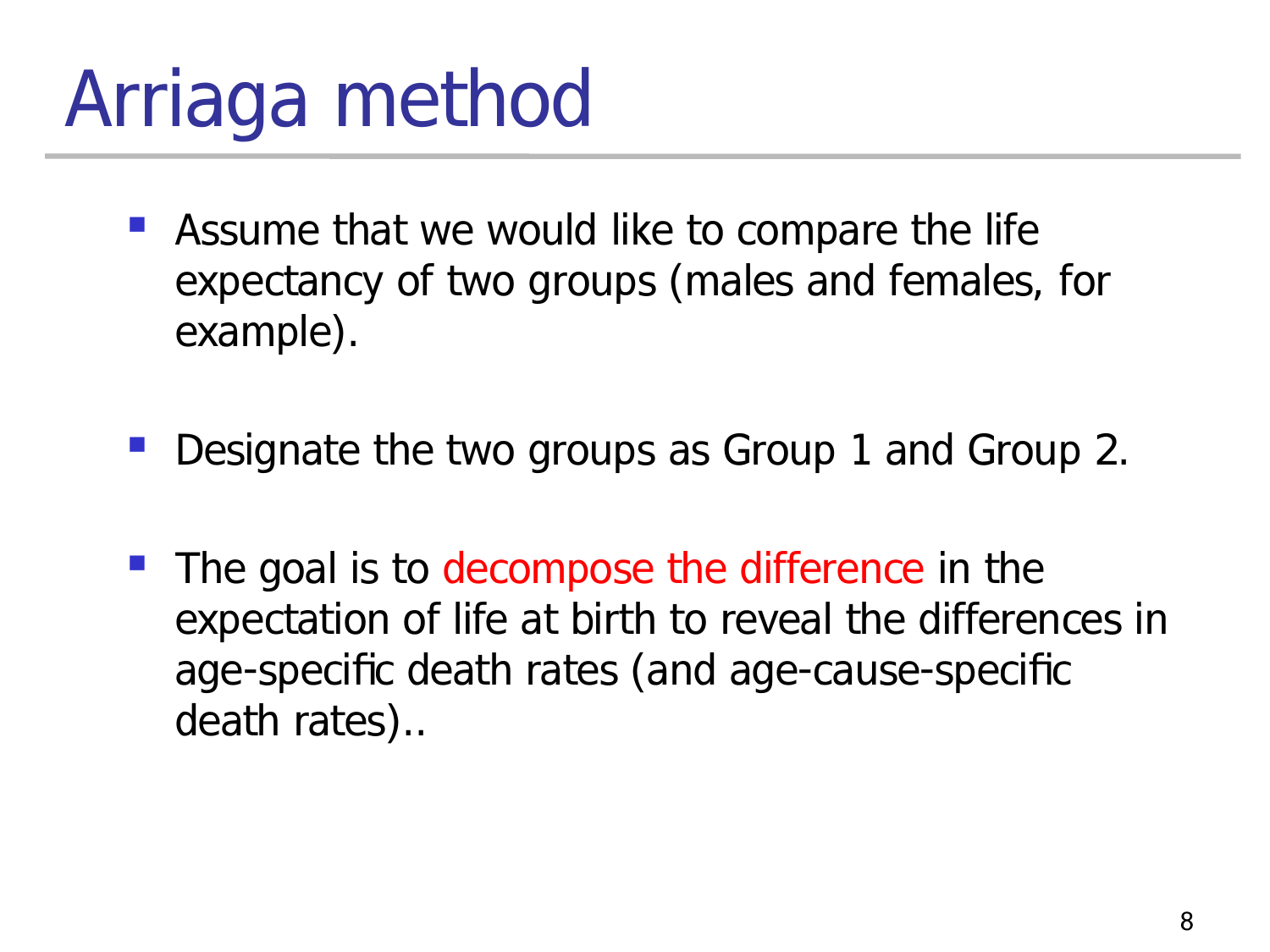

# Arriaga method
Assume that we would like to compare the life expectancy of two groups (males and females, for example).

Designate the two groups as Group 1 and Group 2.

The goal is to decompose the difference in the expectation of life at birth to reveal the differences in age-specific death rates (and age-cause-specific death rates)..
8